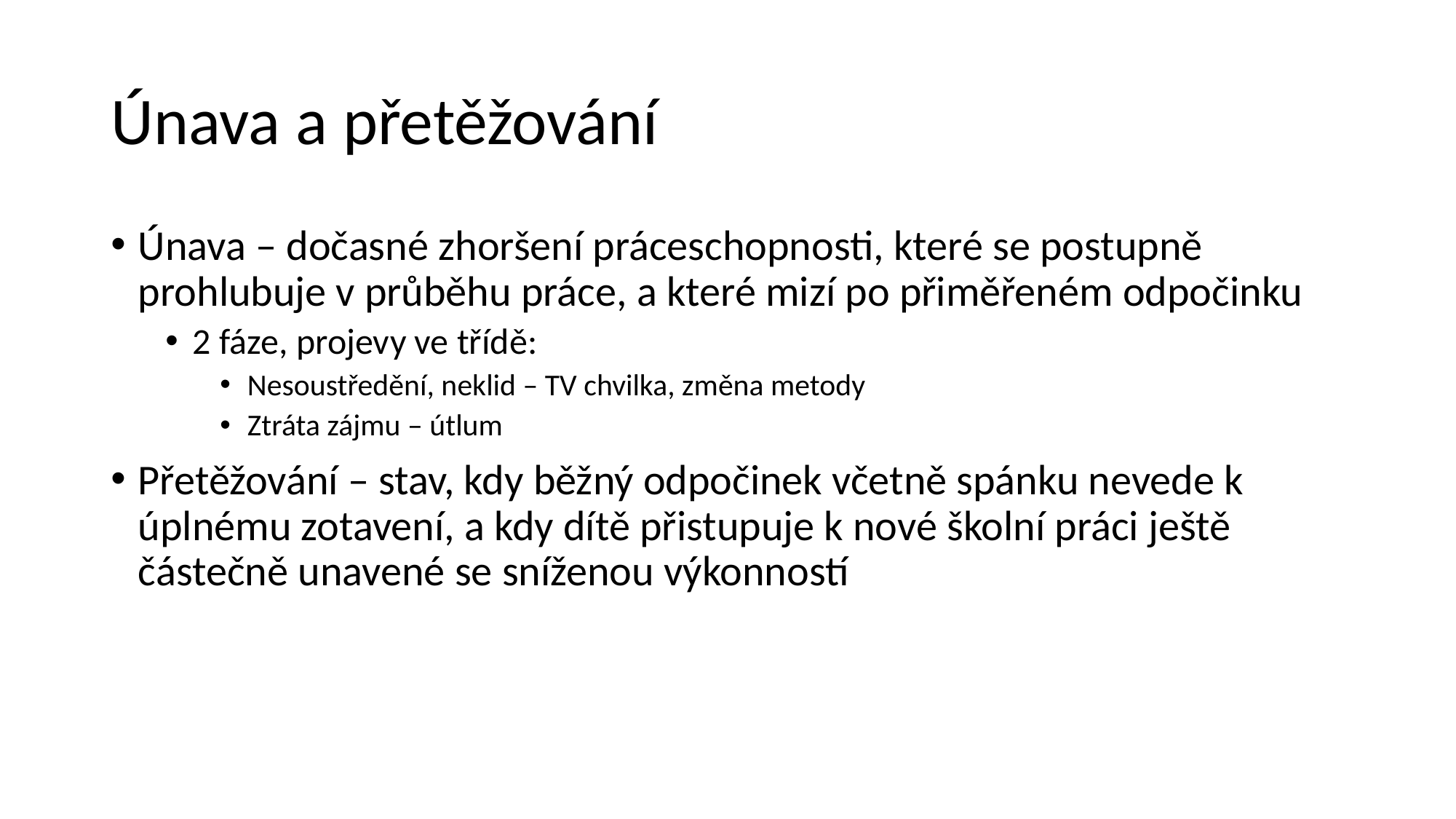

# Únava a přetěžování
Únava – dočasné zhoršení práceschopnosti, které se postupně prohlubuje v průběhu práce, a které mizí po přiměřeném odpočinku
2 fáze, projevy ve třídě:
Nesoustředění, neklid – TV chvilka, změna metody
Ztráta zájmu – útlum
Přetěžování – stav, kdy běžný odpočinek včetně spánku nevede k úplnému zotavení, a kdy dítě přistupuje k nové školní práci ještě částečně unavené se sníženou výkonností